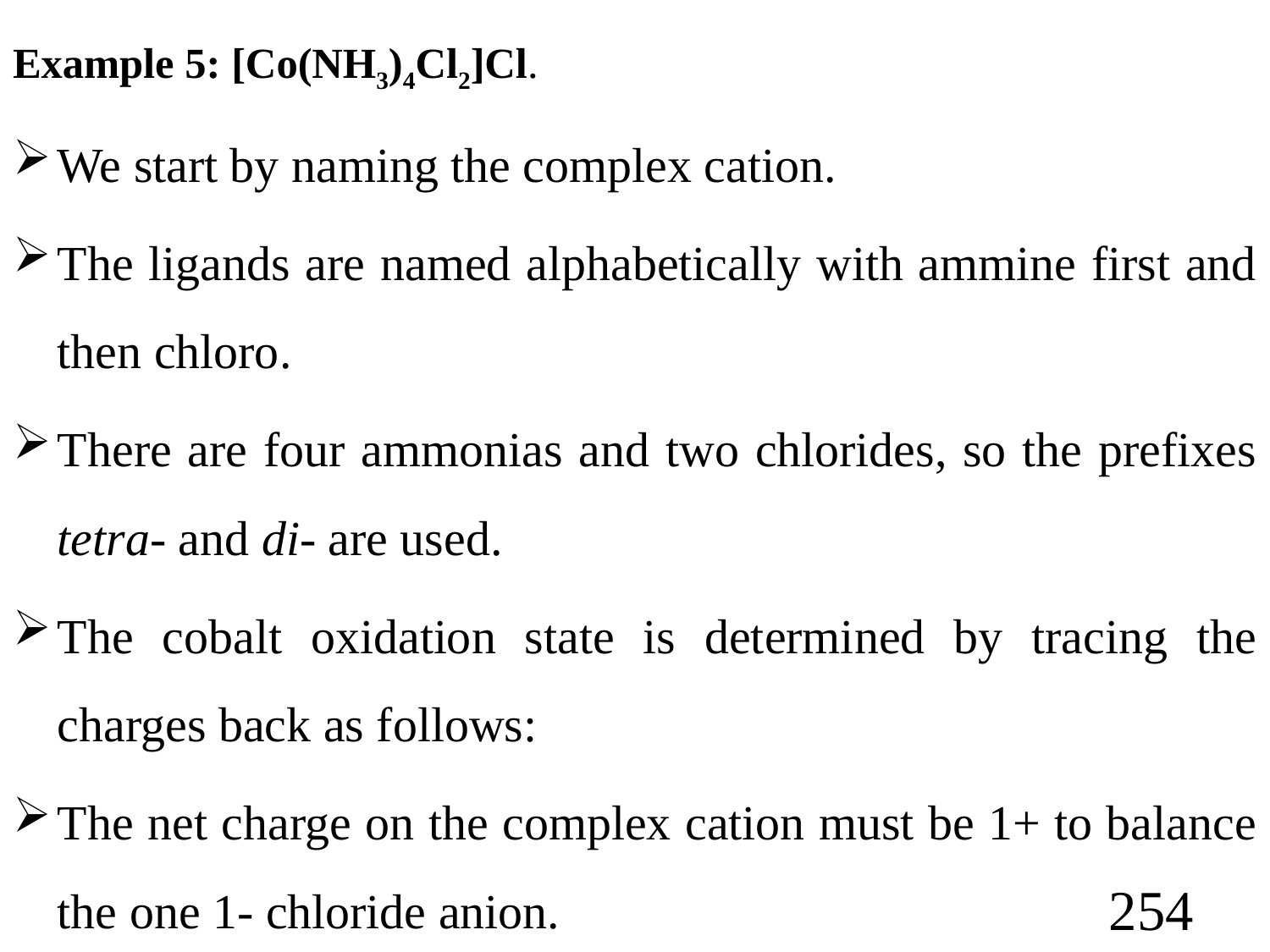

Example 5: [Co(NH3)4Cl2]Cl.
We start by naming the complex cation.
The ligands are named alphabetically with ammine first and then chloro.
There are four ammonias and two chlorides, so the prefixes tetra- and di- are used.
The cobalt oxidation state is determined by tracing the charges back as follows:
The net charge on the complex cation must be 1+ to balance the one 1- chloride anion.

254